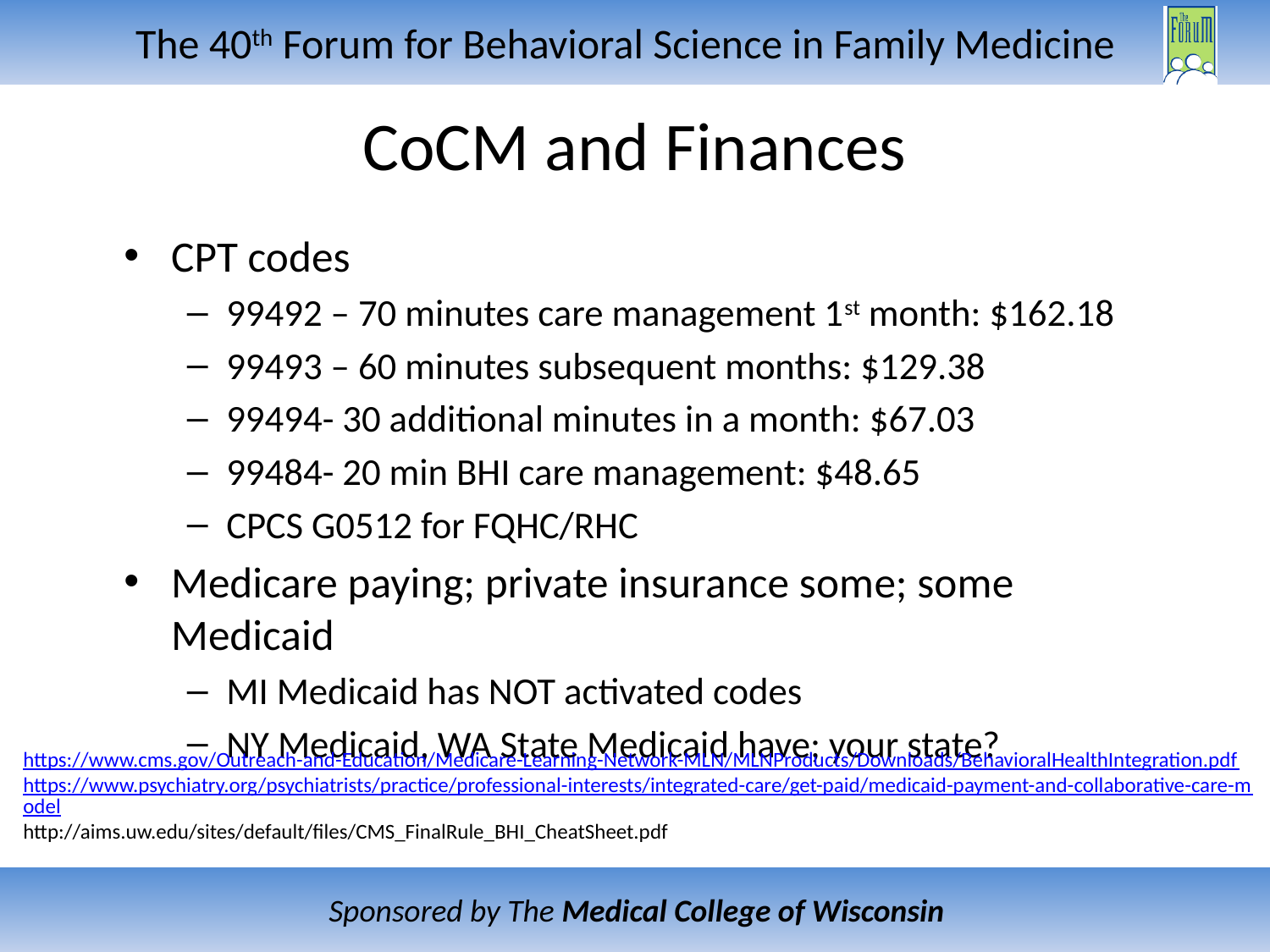

# CoCM and Finances
CPT codes
99492 – 70 minutes care management 1st month: $162.18
99493 – 60 minutes subsequent months: $129.38
99494- 30 additional minutes in a month: $67.03
99484- 20 min BHI care management: $48.65
CPCS G0512 for FQHC/RHC
Medicare paying; private insurance some; some Medicaid
MI Medicaid has NOT activated codes
NY Medicaid, WA State Medicaid have; your state?

https://www.cms.gov/Outreach-and-Education/Medicare-Learning-Network-MLN/MLNProducts/Downloads/BehavioralHealthIntegration.pdf
https://www.psychiatry.org/psychiatrists/practice/professional-interests/integrated-care/get-paid/medicaid-payment-and-collaborative-care-model
http://aims.uw.edu/sites/default/files/CMS_FinalRule_BHI_CheatSheet.pdf